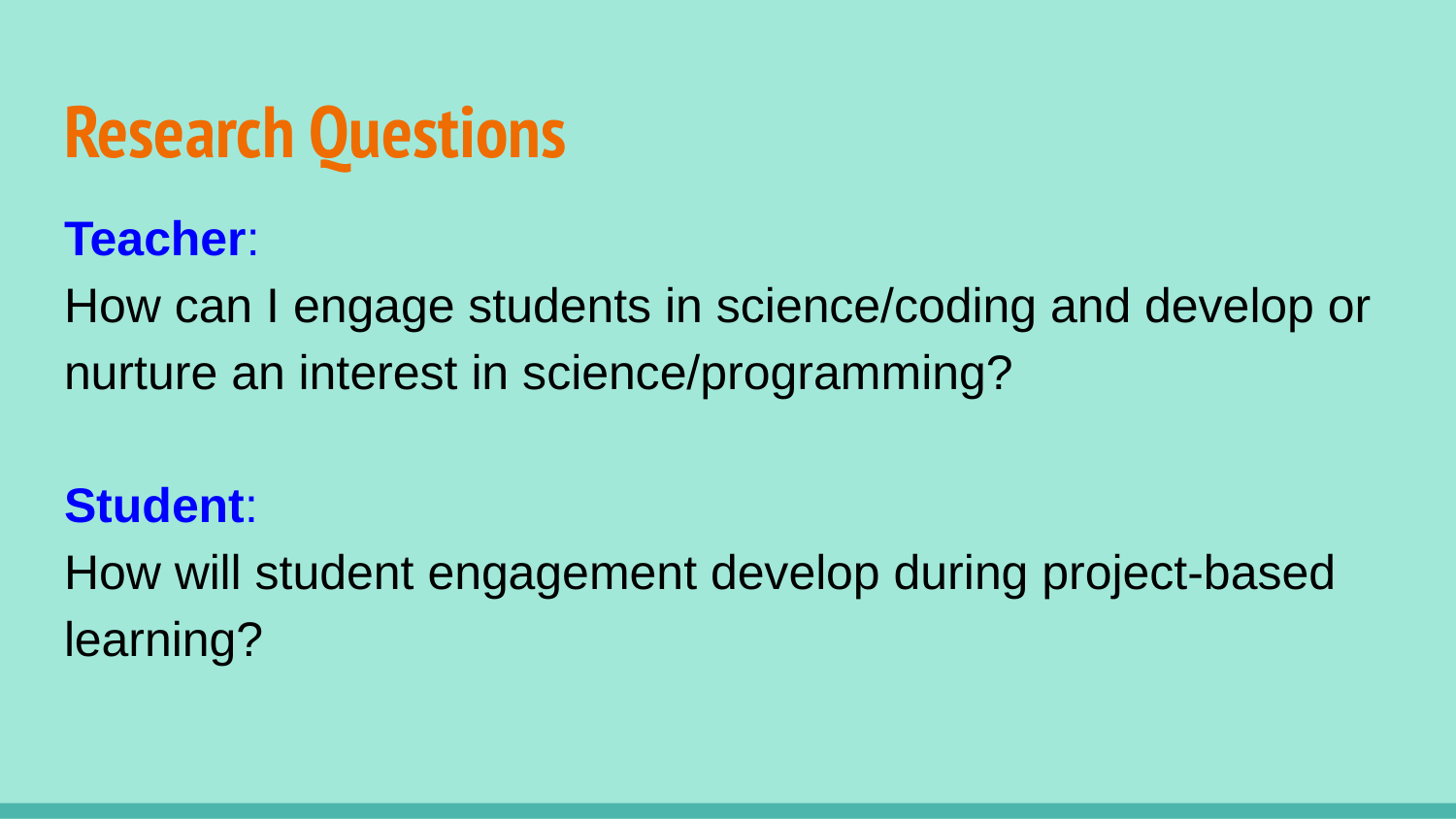

# Research Questions
Teacher:
How can I engage students in science/coding and develop or nurture an interest in science/programming?

Student:
How will student engagement develop during project-based learning?